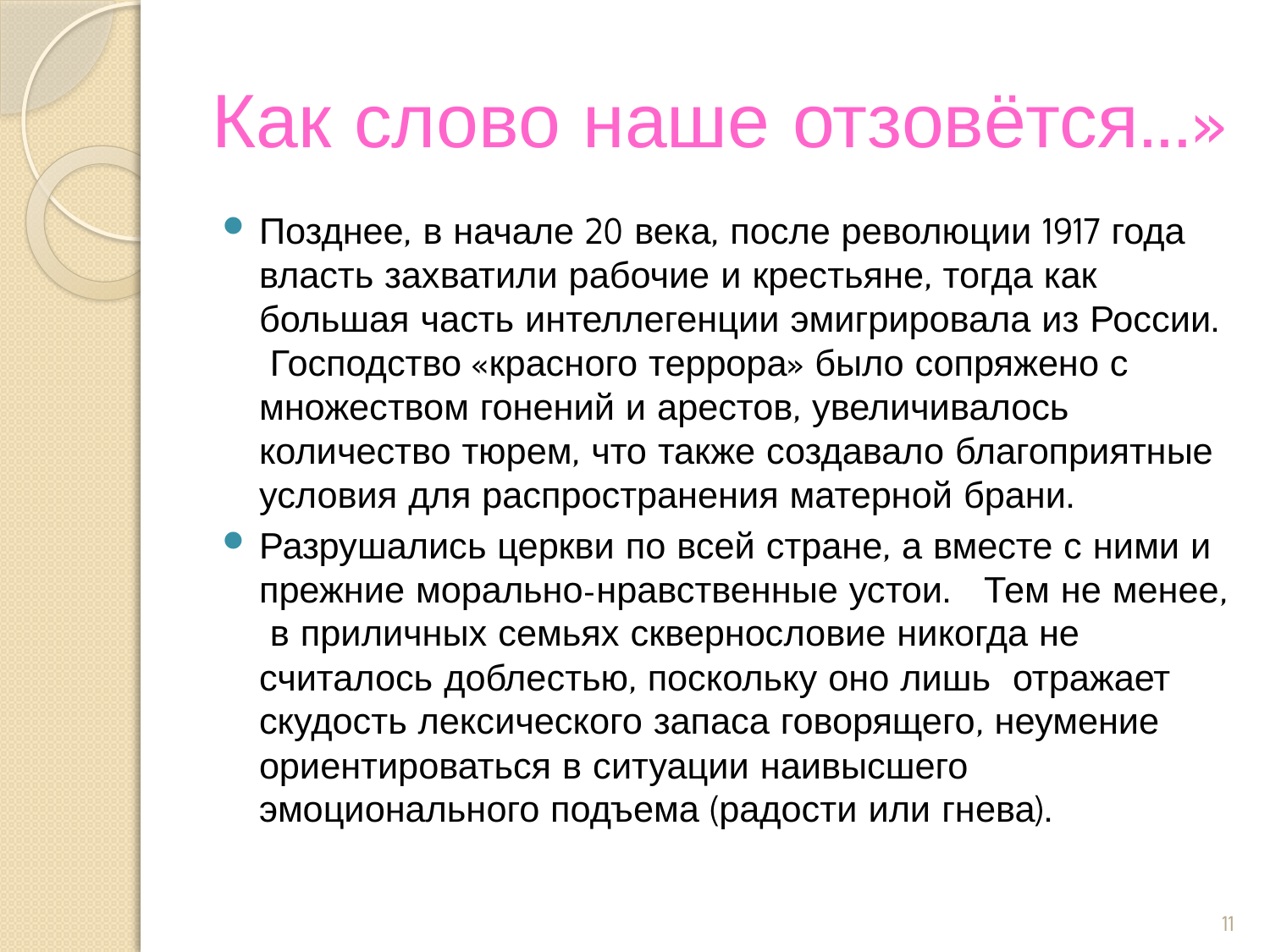

# Как слово наше отзовётся...»
Позднее, в начале 20 века, после революции 1917 года власть захватили рабочие и крестьяне, тогда как большая часть интеллегенции эмигрировала из России.  Господство «красного террора» было сопряжено с множеством гонений и арестов, увеличивалось количество тюрем, что также создавало благоприятные условия для распространения матерной брани.
Разрушались церкви по всей стране, а вместе с ними и прежние морально-нравственные устои.   Тем не менее,  в приличных семьях сквернословие никогда не считалось доблестью, поскольку оно лишь  отражает скудость лексического запаса говорящего, неумение ориентироваться в ситуации наивысшего эмоционального подъема (радости или гнева).

11